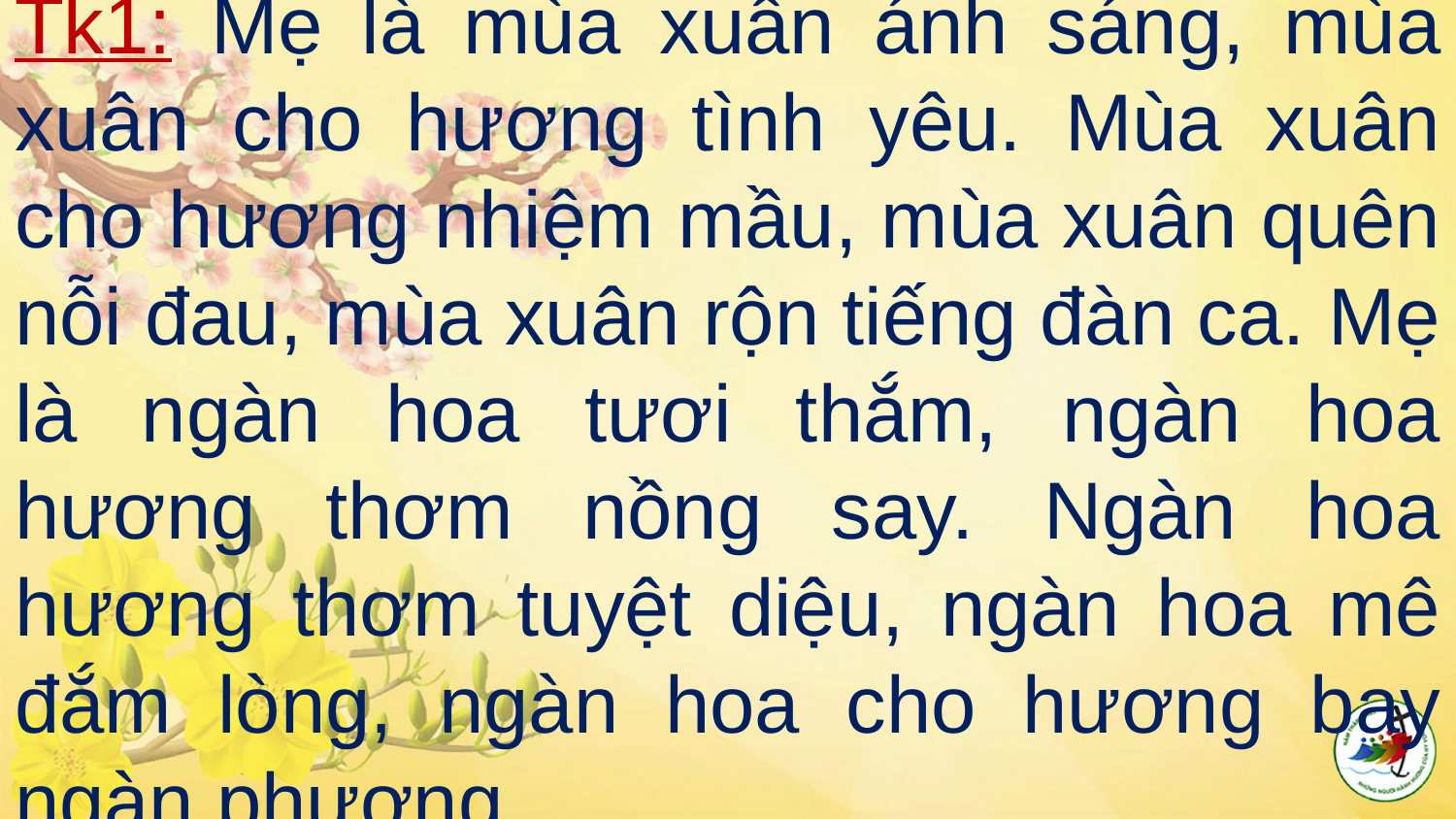

# Tk1: Mẹ là mùa xuân ánh sáng, mùa xuân cho hương tình yêu. Mùa xuân cho hương nhiệm mầu, mùa xuân quên nỗi đau, mùa xuân rộn tiếng đàn ca. Mẹ là ngàn hoa tươi thắm, ngàn hoa hương thơm nồng say. Ngàn hoa hương thơm tuyệt diệu, ngàn hoa mê đắm lòng, ngàn hoa cho hương bay ngàn phương.